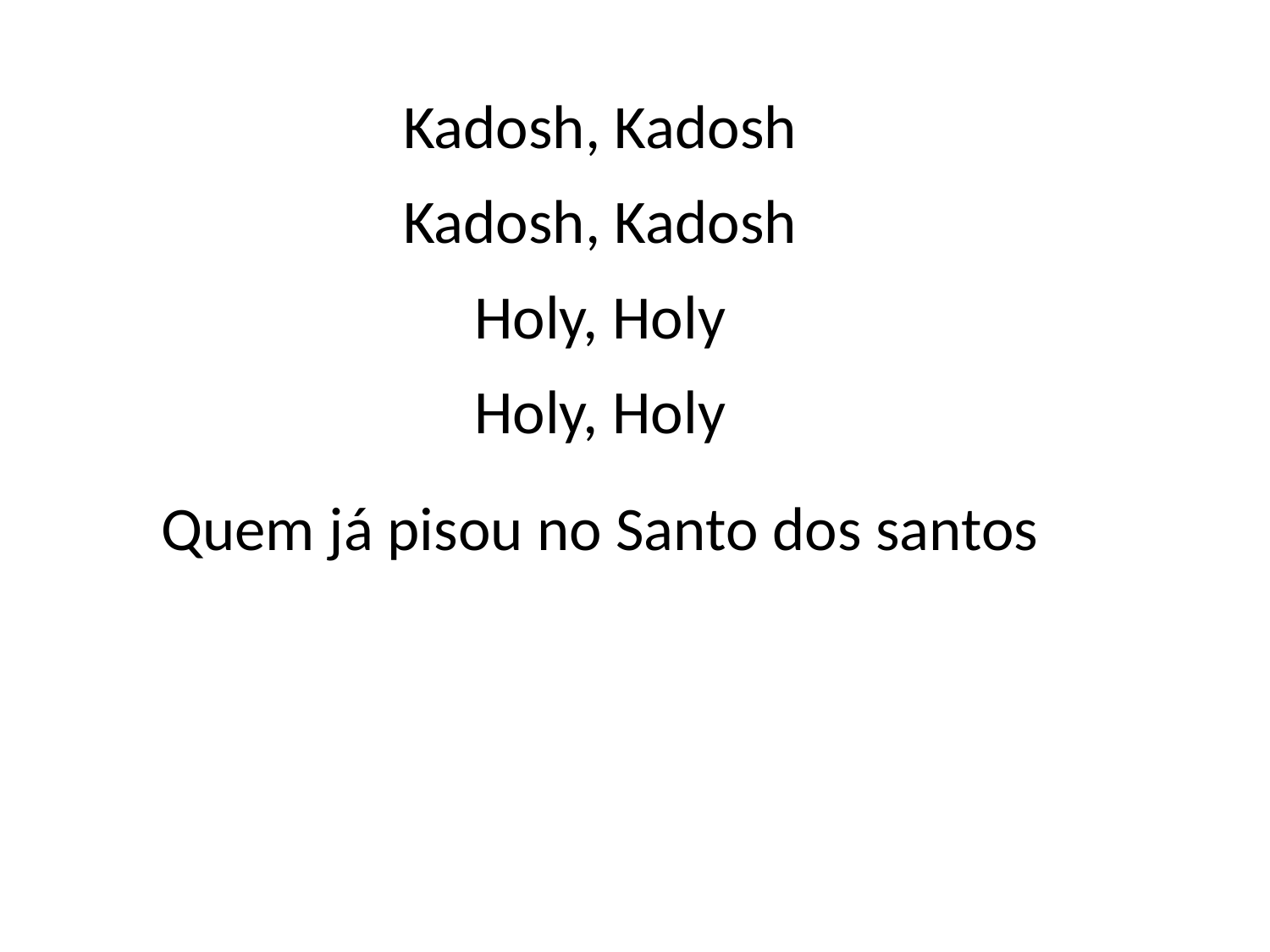

Kadosh, Kadosh

Kadosh, Kadosh

Holy, Holy

Holy, Holy

Quem já pisou no Santo dos santos

#